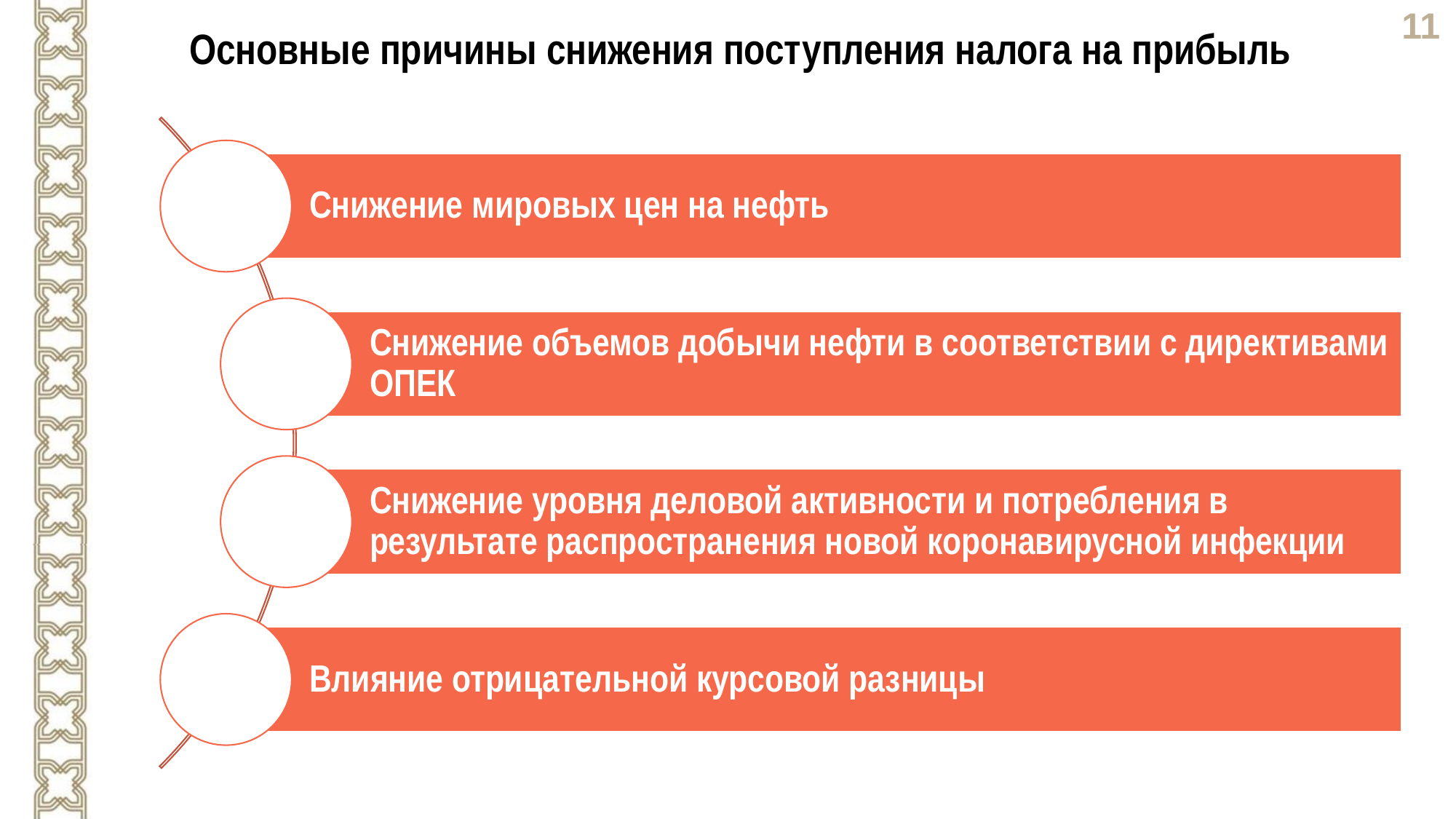

Основные причины снижения поступления налога на прибыль
Снижение мировых цен на нефть
Снижение объемов добычи нефти в соответствии с директивами ОПЕК
Снижение уровня деловой активности и потребления в результате распространения новой коронавирусной инфекции
Влияние отрицательной курсовой разницы